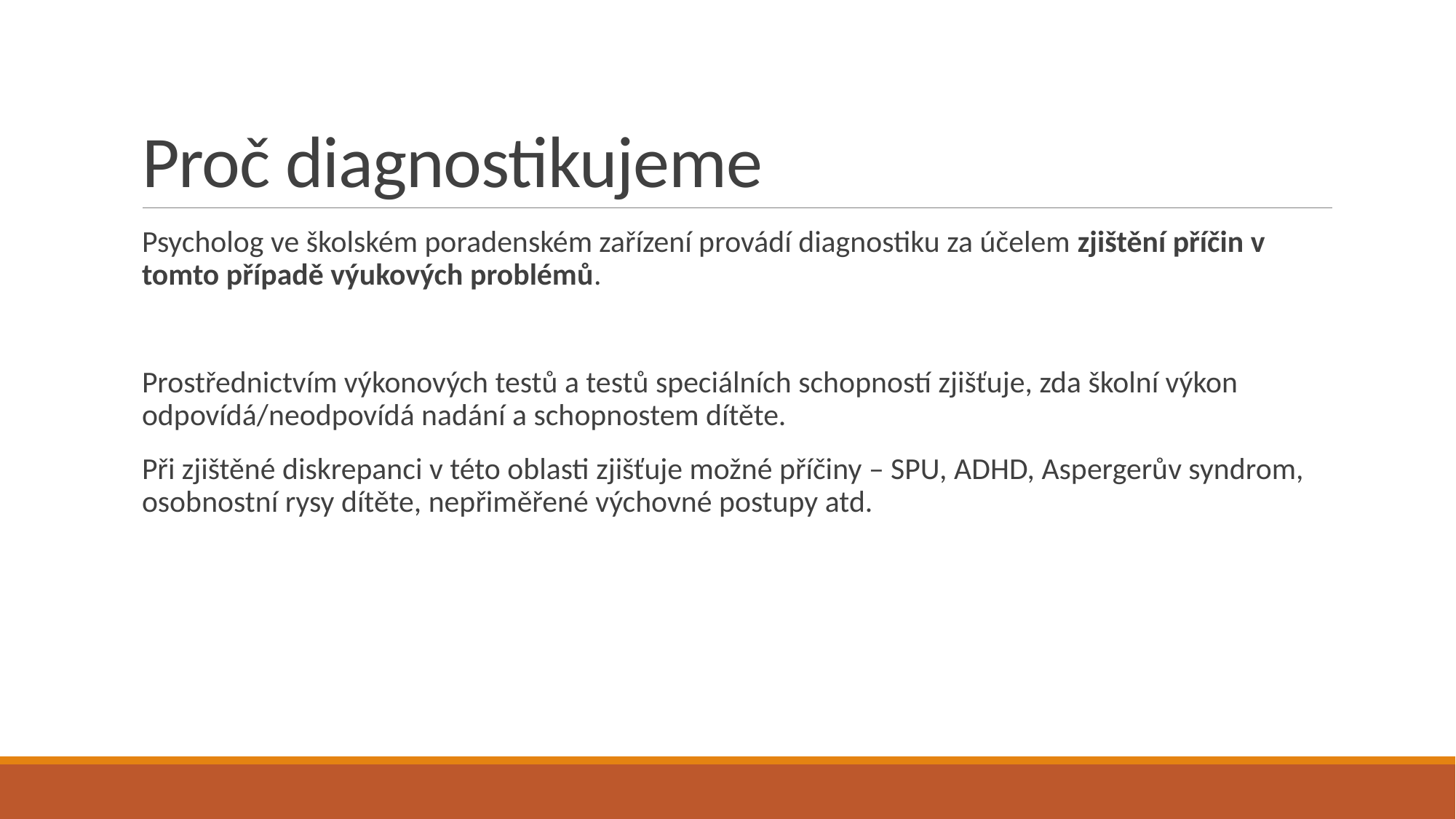

# Proč diagnostikujeme
Psycholog ve školském poradenském zařízení provádí diagnostiku za účelem zjištění příčin v tomto případě výukových problémů.

Prostřednictvím výkonových testů a testů speciálních schopností zjišťuje, zda školní výkon odpovídá/neodpovídá nadání a schopnostem dítěte.
Při zjištěné diskrepanci v této oblasti zjišťuje možné příčiny – SPU, ADHD, Aspergerův syndrom, osobnostní rysy dítěte, nepřiměřené výchovné postupy atd.